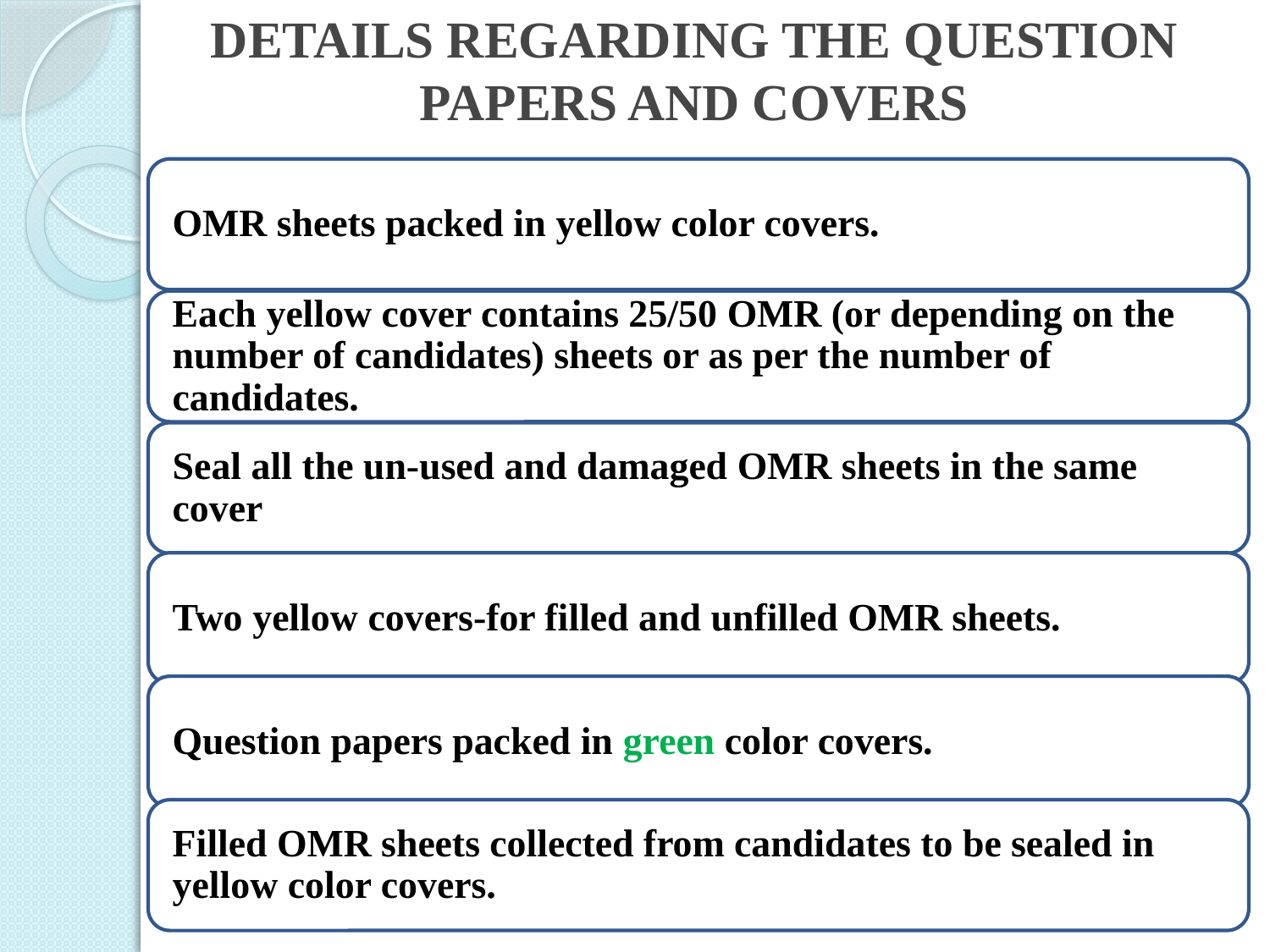

# DETAILS REGARDING THE QUESTION PAPERS AND COVERS
OMR sheets packed in yellow color covers.
Each yellow cover contains 25/50 OMR (or depending on the number of candidates) sheets or as per the number of candidates.
Seal all the un-used and damaged OMR sheets in the same cover
Two yellow covers-for filled and unfilled OMR sheets.
Question papers packed in green color covers.
Filled OMR sheets collected from candidates to be sealed in yellow color covers.